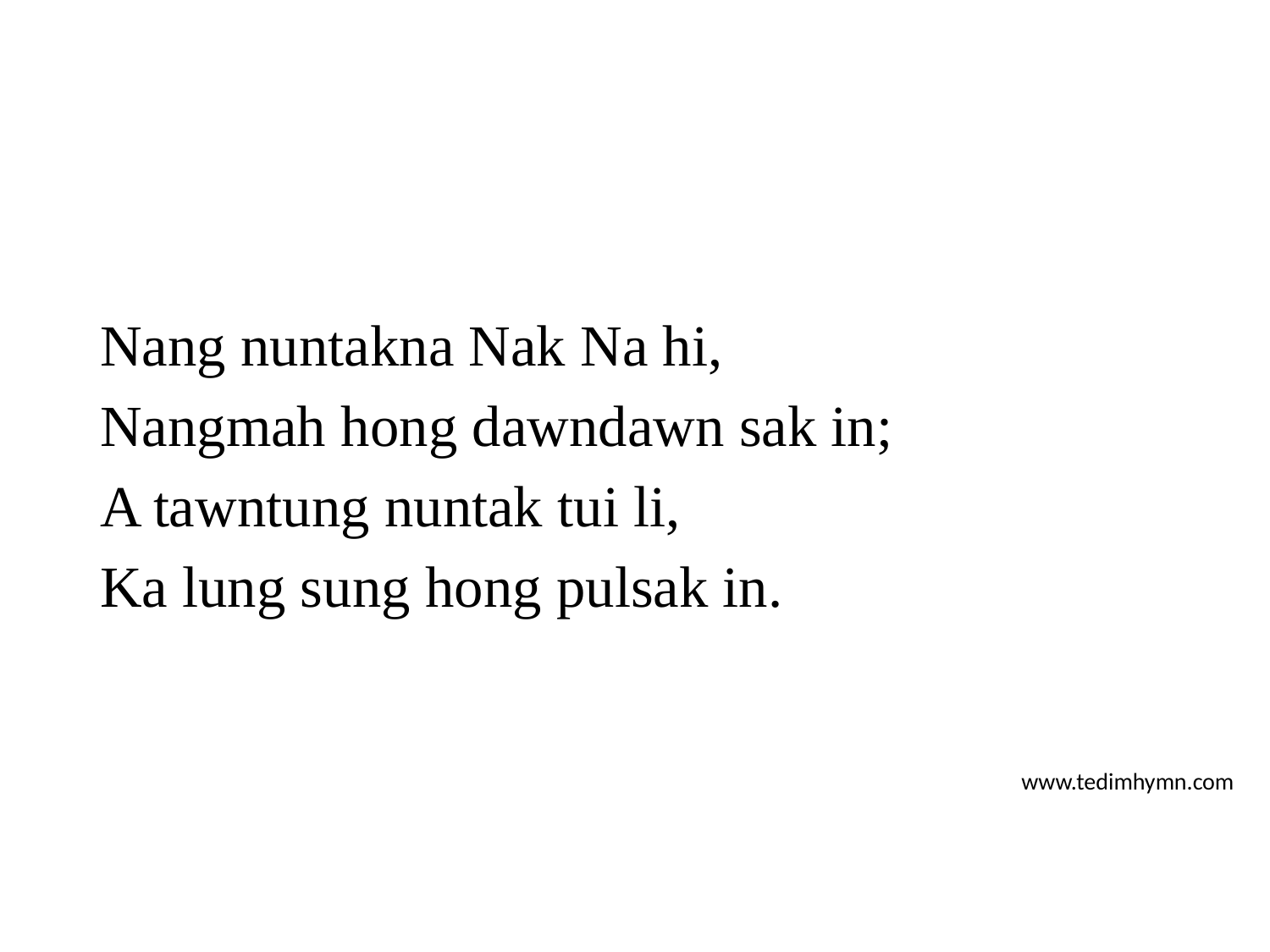

Nang nuntakna Nak Na hi,
Nangmah hong dawndawn sak in;
A tawntung nuntak tui li,
Ka lung sung hong pulsak in.
www.tedimhymn.com